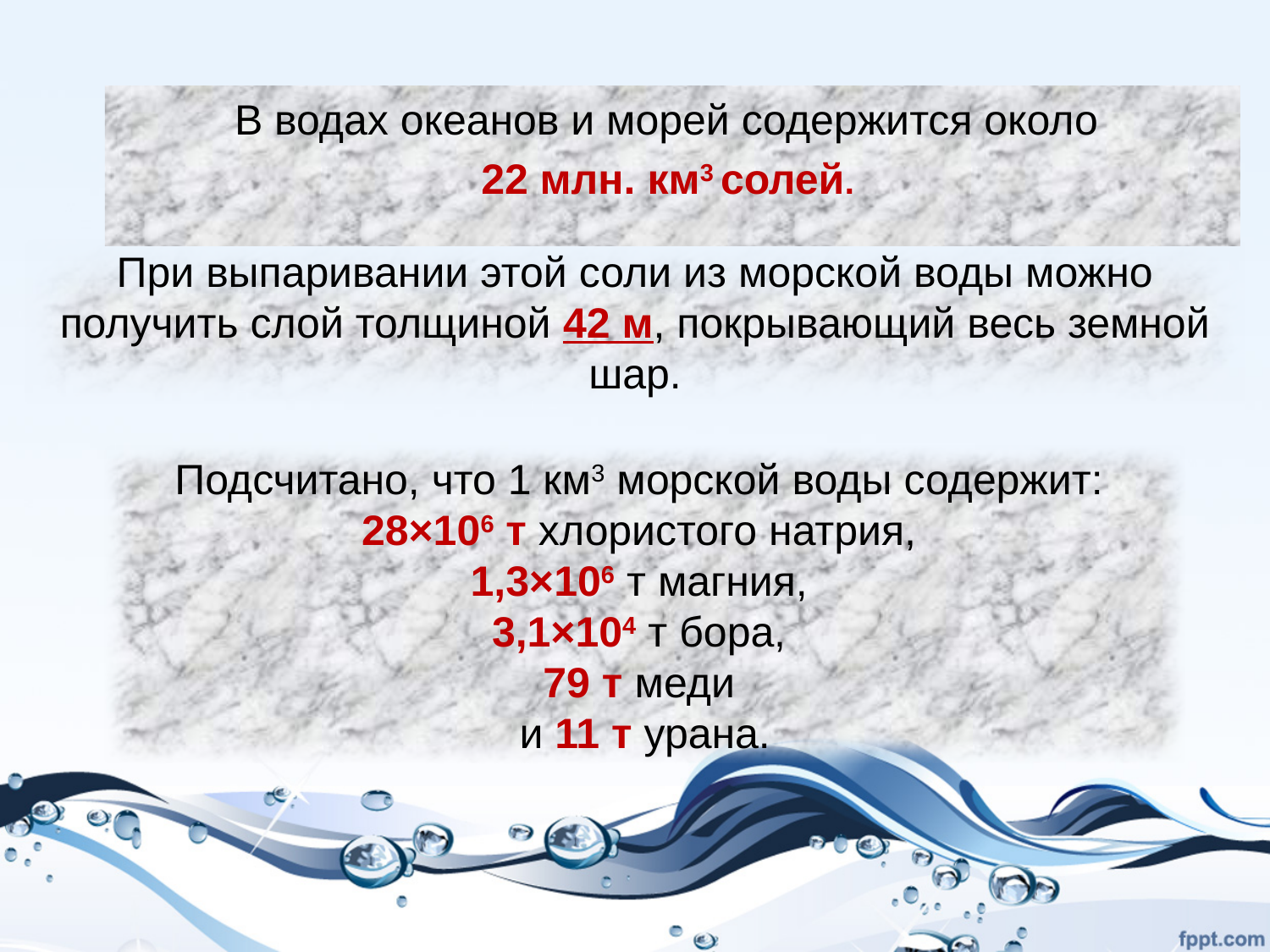

В водах океанов и морей содержится около
22 млн. км3 солей.
При выпаривании этой соли из морской воды можно получить слой толщиной 42 м, покрывающий весь земной шар.
Подсчитано, что 1 км3 морской воды содержит:  28×106 т хлористого натрия,
1,3×106 т магния,
3,1×104 т бора,
79 т меди
и 11 т урана.